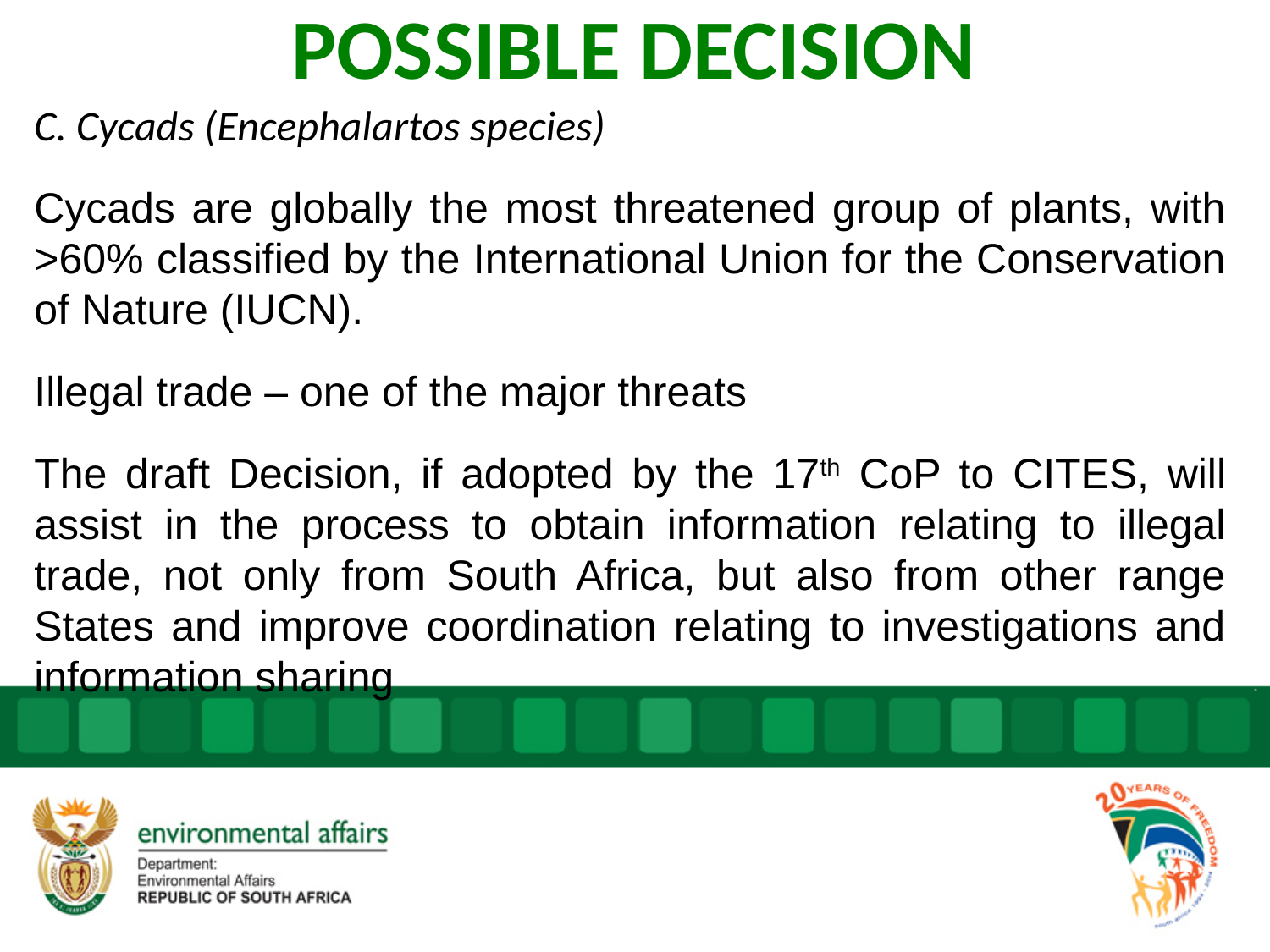

# POSSIBLE DECISION
C. Cycads (Encephalartos species)
Cycads are globally the most threatened group of plants, with >60% classified by the International Union for the Conservation of Nature (IUCN).
Illegal trade – one of the major threats
The draft Decision, if adopted by the 17th CoP to CITES, will assist in the process to obtain information relating to illegal trade, not only from South Africa, but also from other range States and improve coordination relating to investigations and information sharing